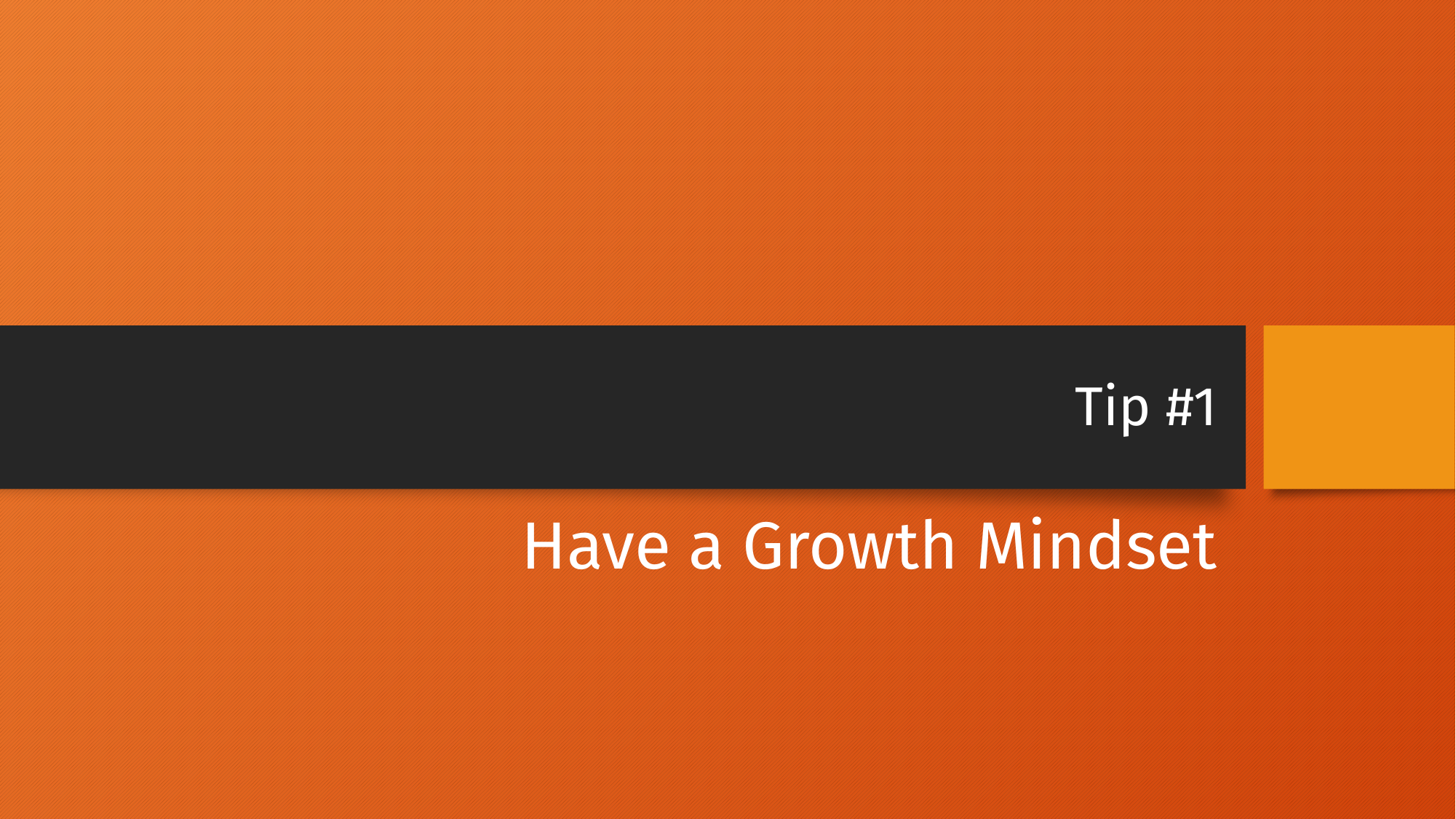

# Tip #1
Have a Growth Mindset